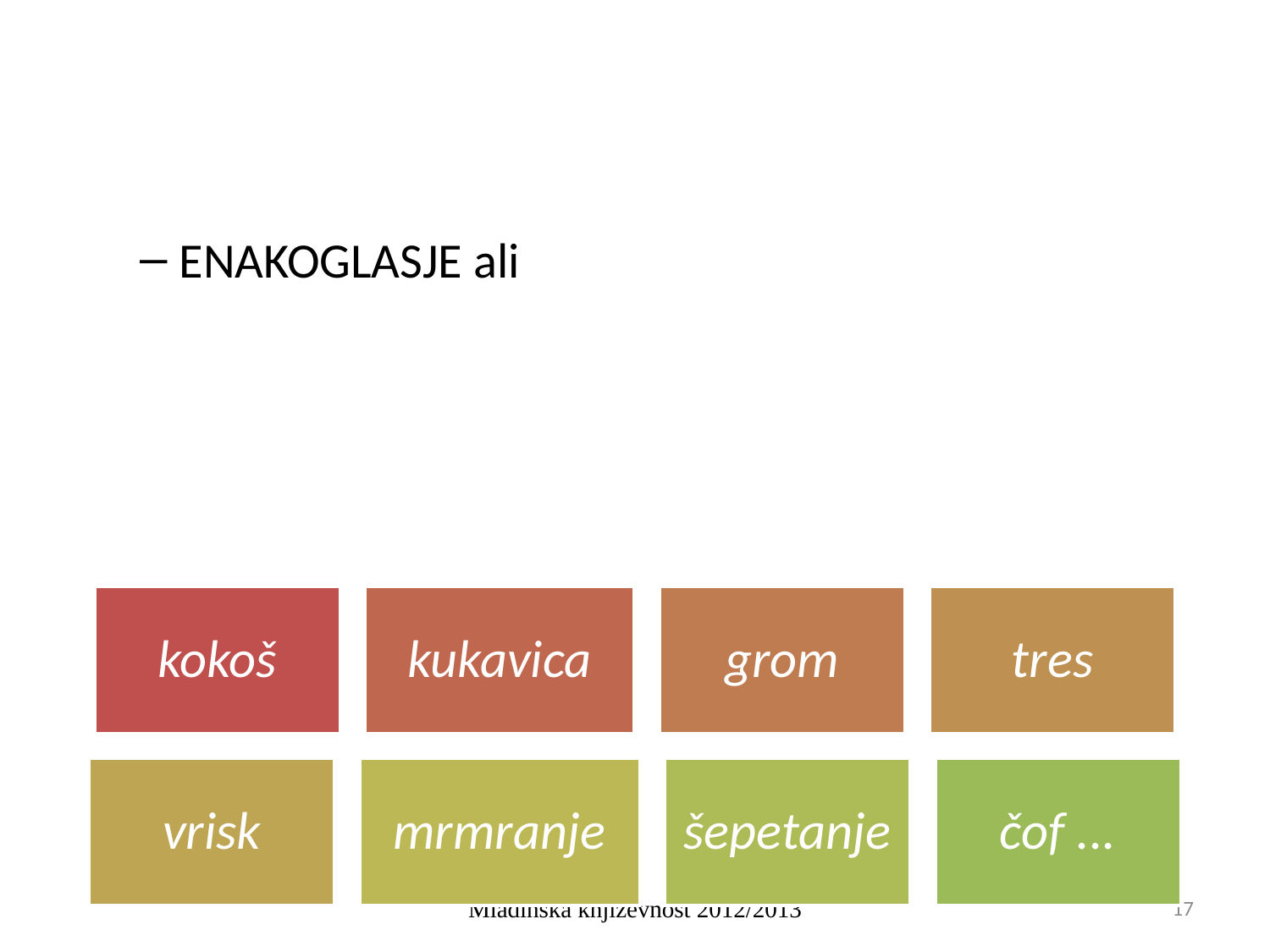

#
ENAKOGLASJE ali

kokoš
kukavica
grom
tres
vrisk
mrmranje
šepetanje
čof ...
Mladinska književnost 2012/2013
17